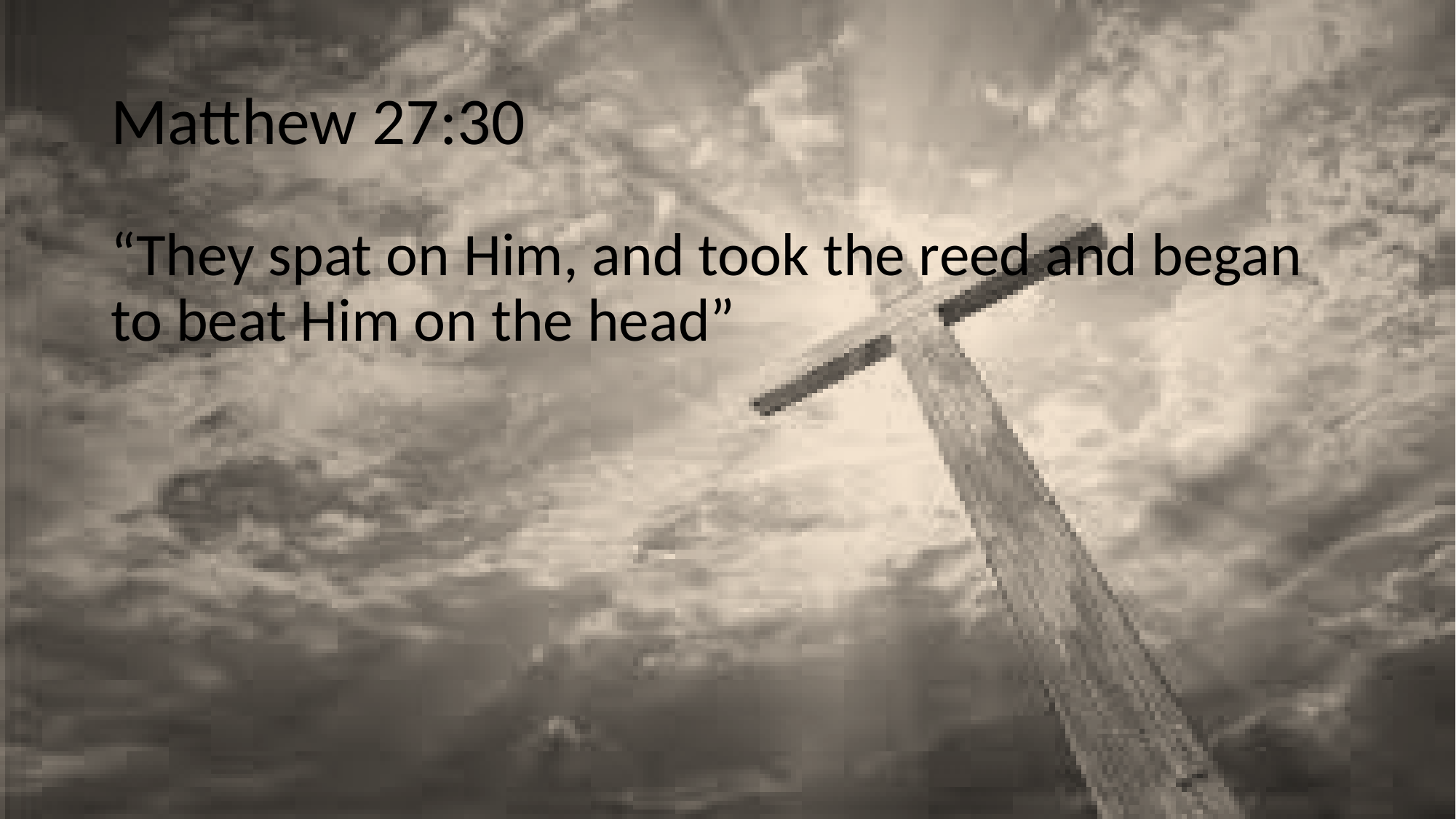

# Matthew 27:30
“They spat on Him, and took the reed and began to beat Him on the head”